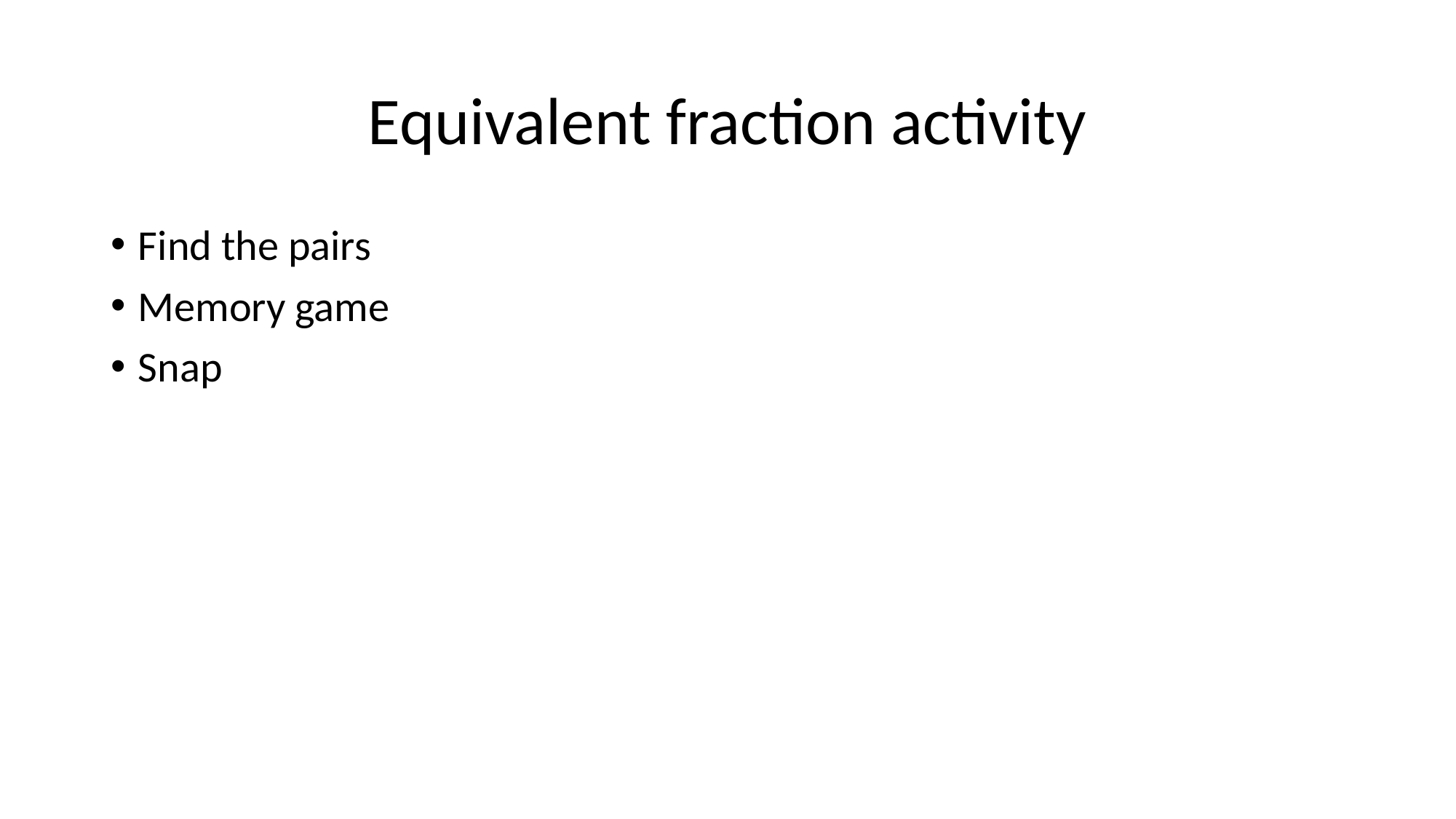

# Equivalent fraction activity
Find the pairs
Memory game
Snap